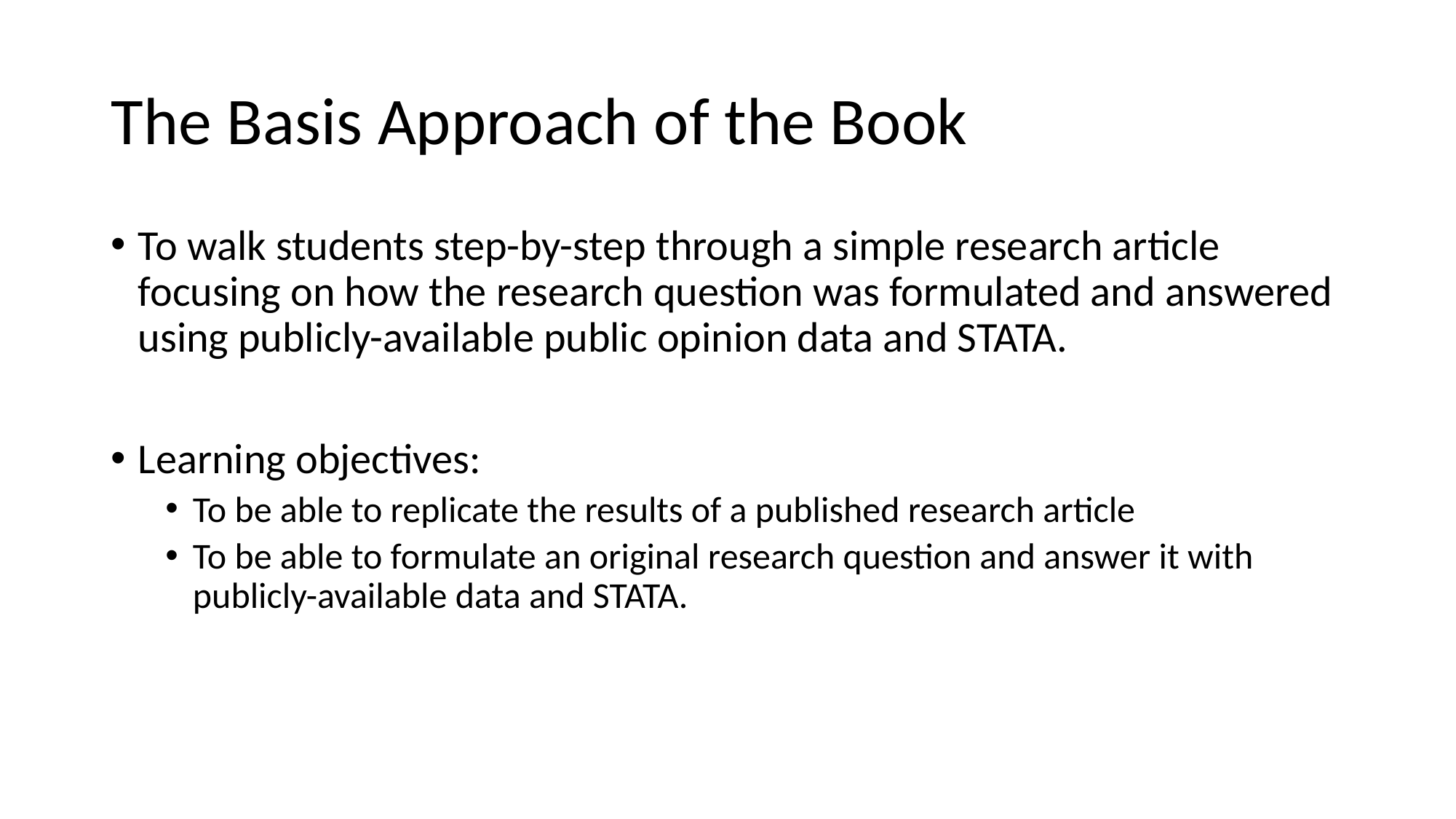

# The Basis Approach of the Book
To walk students step-by-step through a simple research article focusing on how the research question was formulated and answered using publicly-available public opinion data and STATA.

Learning objectives:
To be able to replicate the results of a published research article
To be able to formulate an original research question and answer it with publicly-available data and STATA.